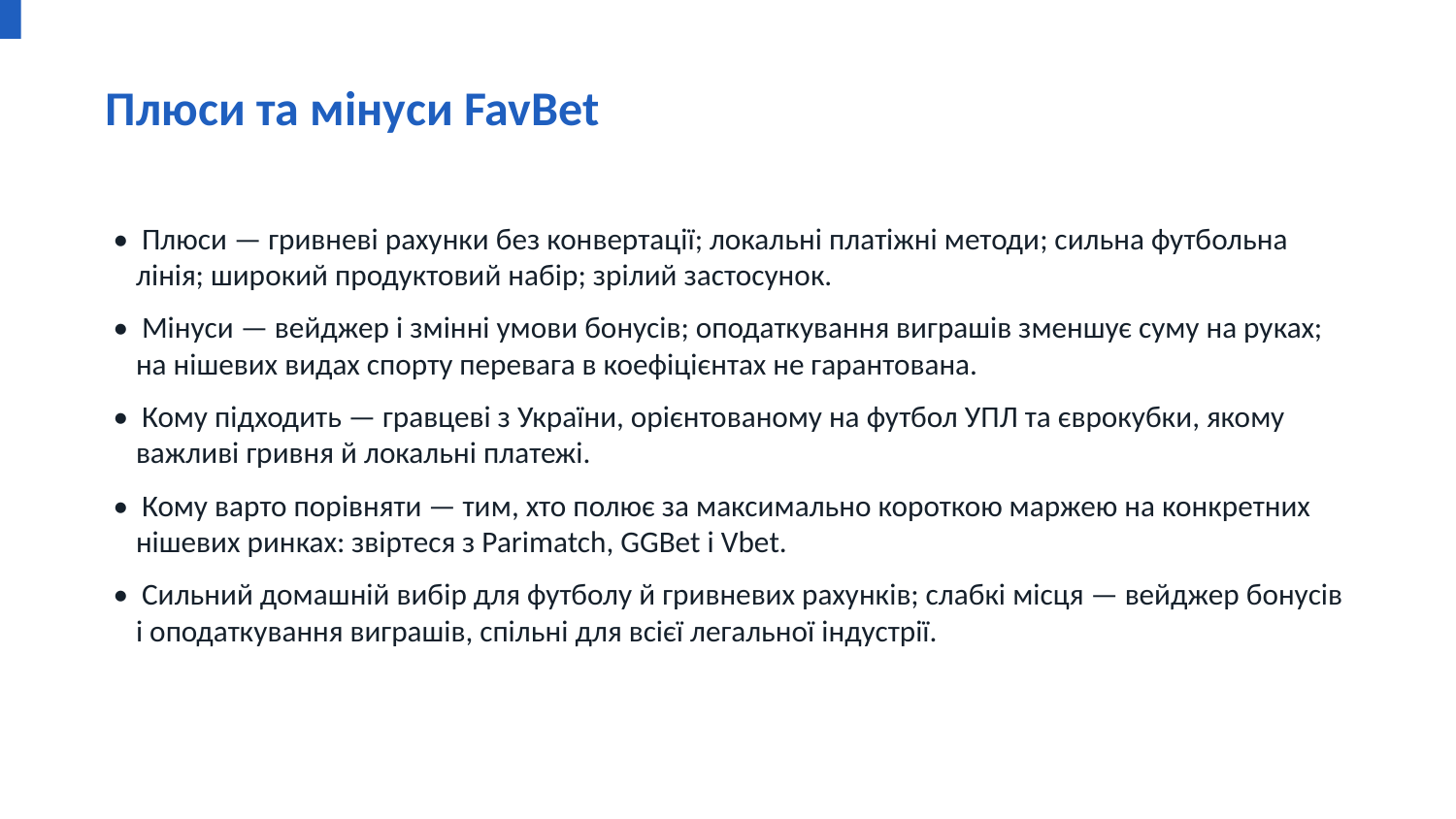

Плюси та мінуси FavBet
•  Плюси — гривневі рахунки без конвертації; локальні платіжні методи; сильна футбольна лінія; широкий продуктовий набір; зрілий застосунок.
•  Мінуси — вейджер і змінні умови бонусів; оподаткування виграшів зменшує суму на руках; на нішевих видах спорту перевага в коефіцієнтах не гарантована.
•  Кому підходить — гравцеві з України, орієнтованому на футбол УПЛ та єврокубки, якому важливі гривня й локальні платежі.
•  Кому варто порівняти — тим, хто полює за максимально короткою маржею на конкретних нішевих ринках: звіртеся з Parimatch, GGBet і Vbet.
•  Сильний домашній вибір для футболу й гривневих рахунків; слабкі місця — вейджер бонусів і оподаткування виграшів, спільні для всієї легальної індустрії.